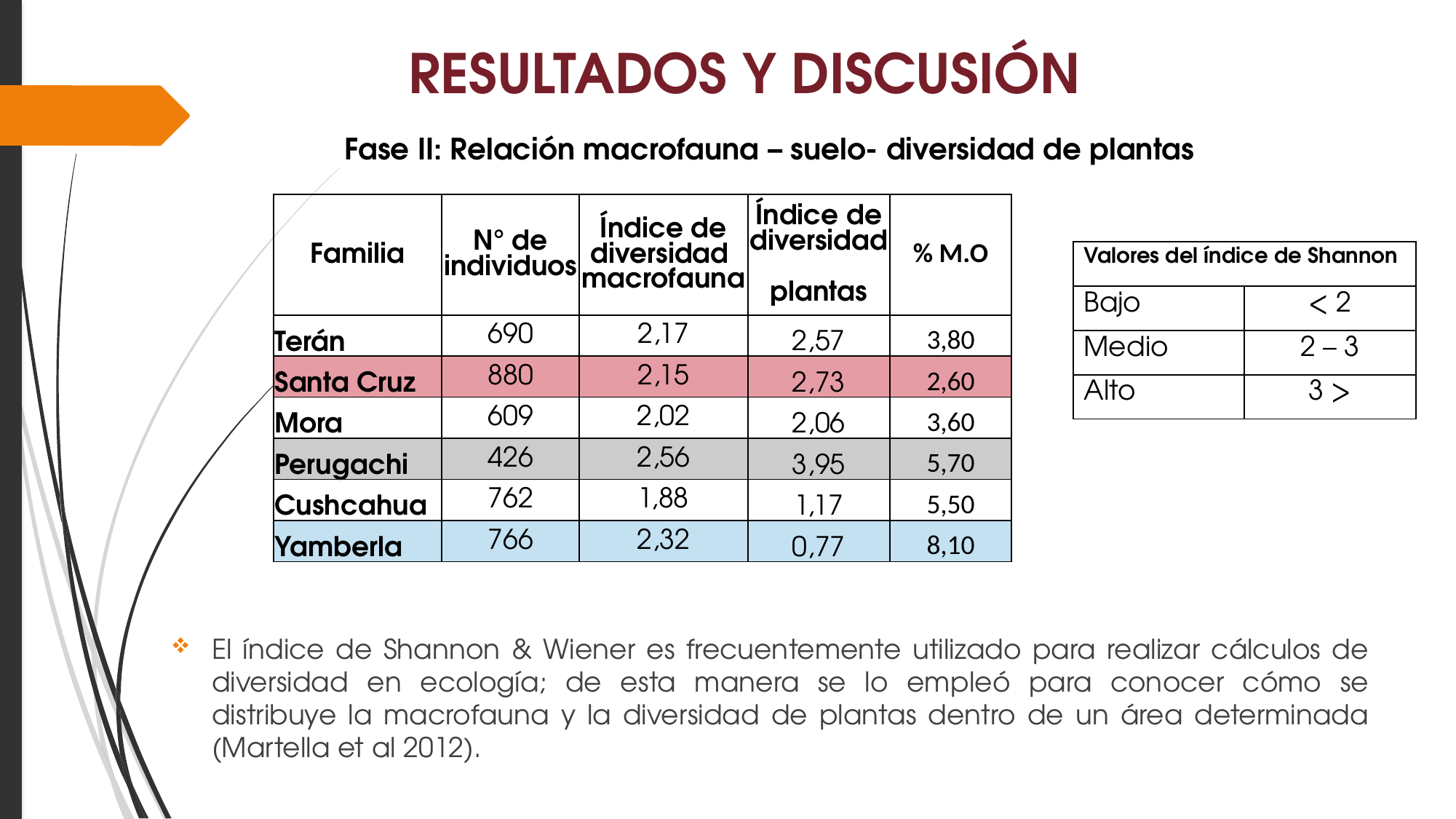

# RESULTADOS Y DISCUSIÓN
Fase II: Relación macrofauna – suelo- diversidad de plantas
| Familia | N° de individuos | Índice de diversidad macrofauna | Índice de diversidad plantas | % M.O |
| --- | --- | --- | --- | --- |
| Terán | 690 | 2,17 | 2,57 | 3,80 |
| Santa Cruz | 880 | 2,15 | 2,73 | 2,60 |
| Mora | 609 | 2,02 | 2,06 | 3,60 |
| Perugachi | 426 | 2,56 | 3,95 | 5,70 |
| Cushcahua | 762 | 1,88 | 1,17 | 5,50 |
| Yamberla | 766 | 2,32 | 0,77 | 8,10 |
| Valores del índice de Shannon |  |
| --- | --- |
| Bajo | < 2 |
| Medio | 2 – 3 |
| Alto | 3 > |
El índice de Shannon & Wiener es frecuentemente utilizado para realizar cálculos de diversidad en ecología; de esta manera se lo empleó para conocer cómo se distribuye la macrofauna y la diversidad de plantas dentro de un área determinada (Martella et al 2012).